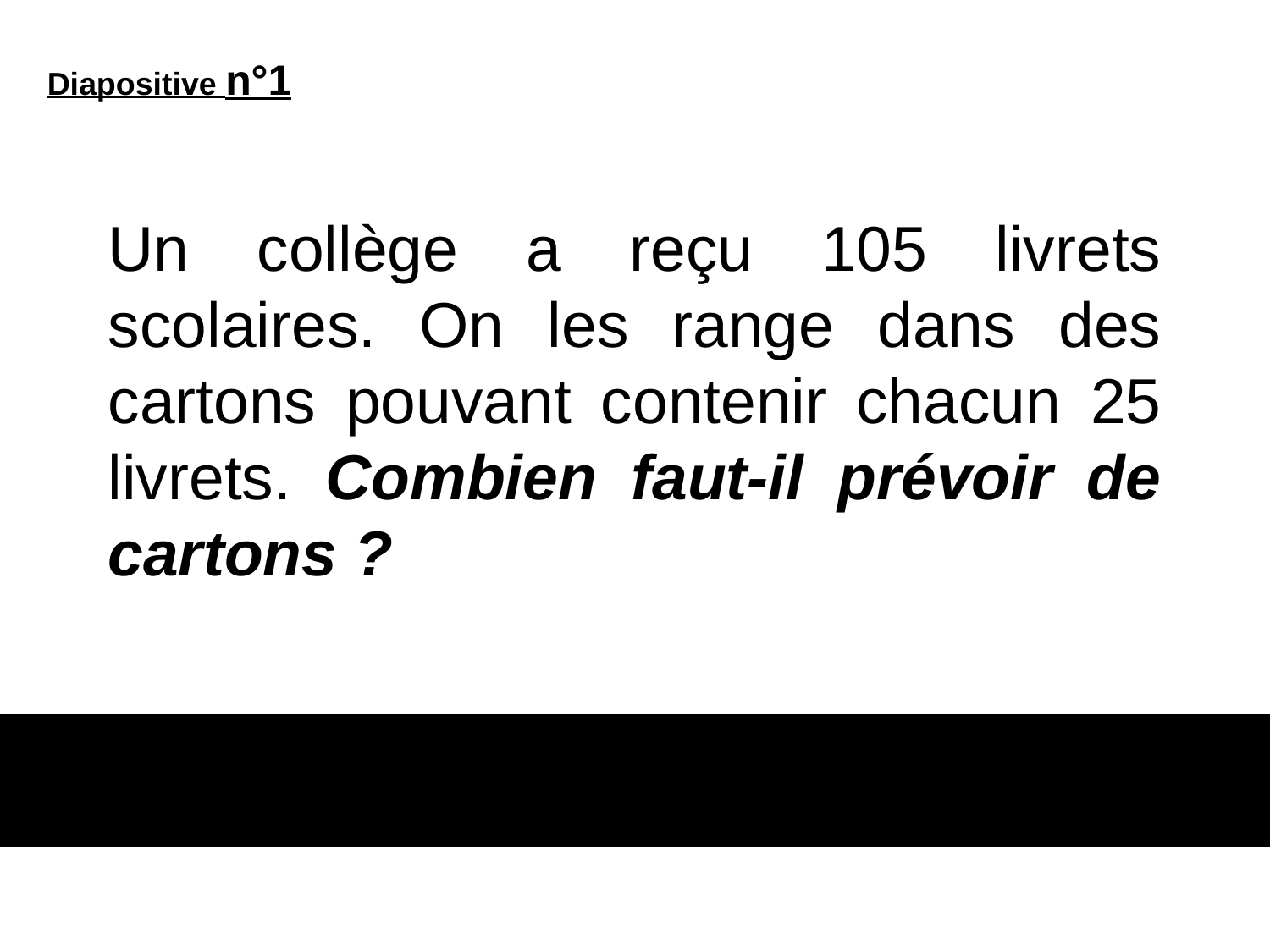

Diapositive n°1
# Un collège a reçu 105 livrets scolaires. On les range dans des cartons pouvant contenir chacun 25 livrets. Combien faut-il prévoir de cartons ?